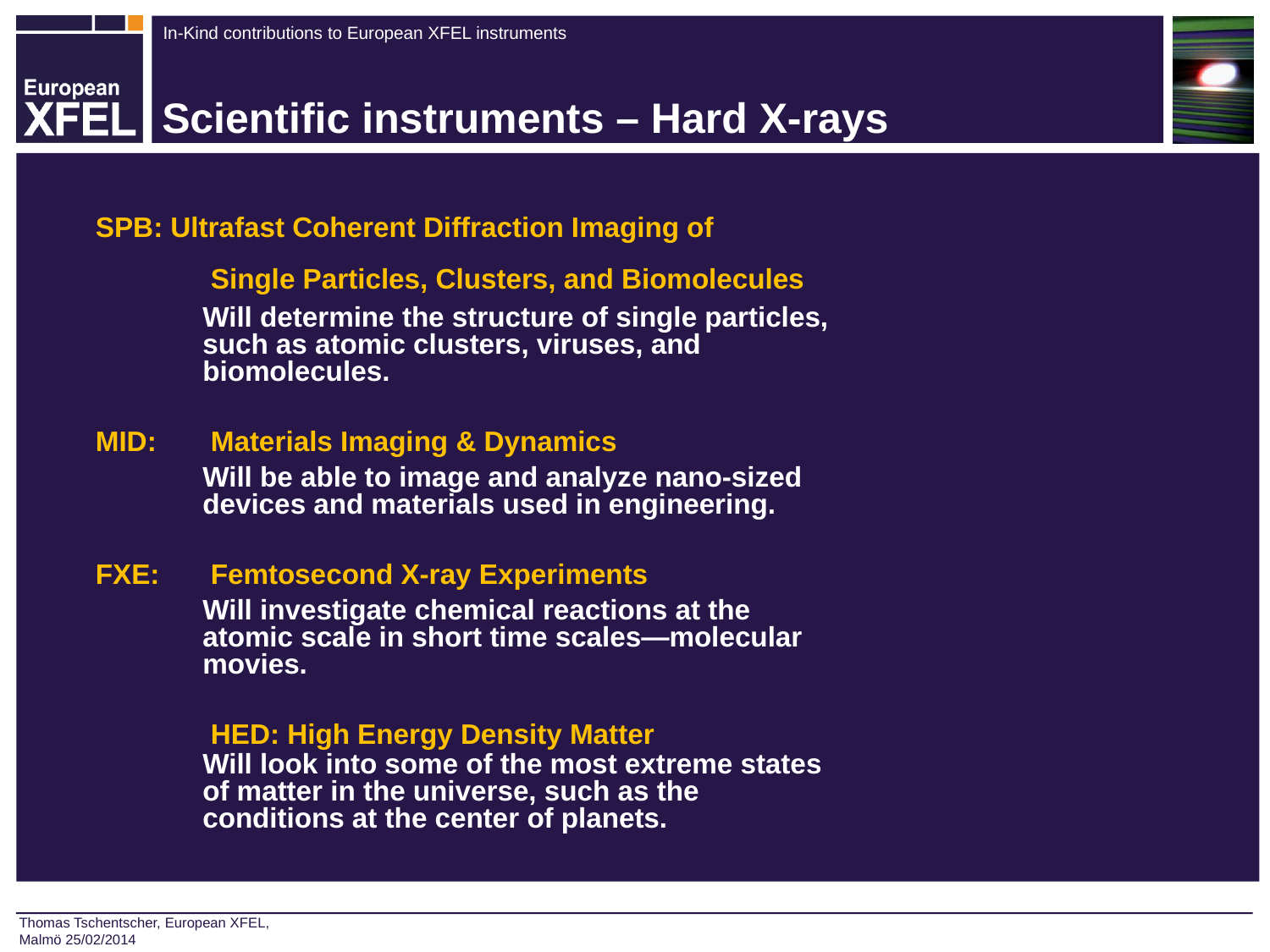

# Scientific instruments – Hard X-rays

 SPB: Ultrafast Coherent Diffraction Imaging of 	Single Particles, Clusters, and Biomolecules
Will determine the structure of single particles, such as atomic clusters, viruses, and biomolecules.

 MID:	Materials Imaging & Dynamics
Will be able to image and analyze nano-sized devices and materials used in engineering.

 FXE: 	Femtosecond X-ray Experiments
Will investigate chemical reactions at the atomic scale in short time scales—molecular movies.

✓	HED: High Energy Density Matter
Will look into some of the most extreme states of matter in the universe, such as the conditions at the center of planets.